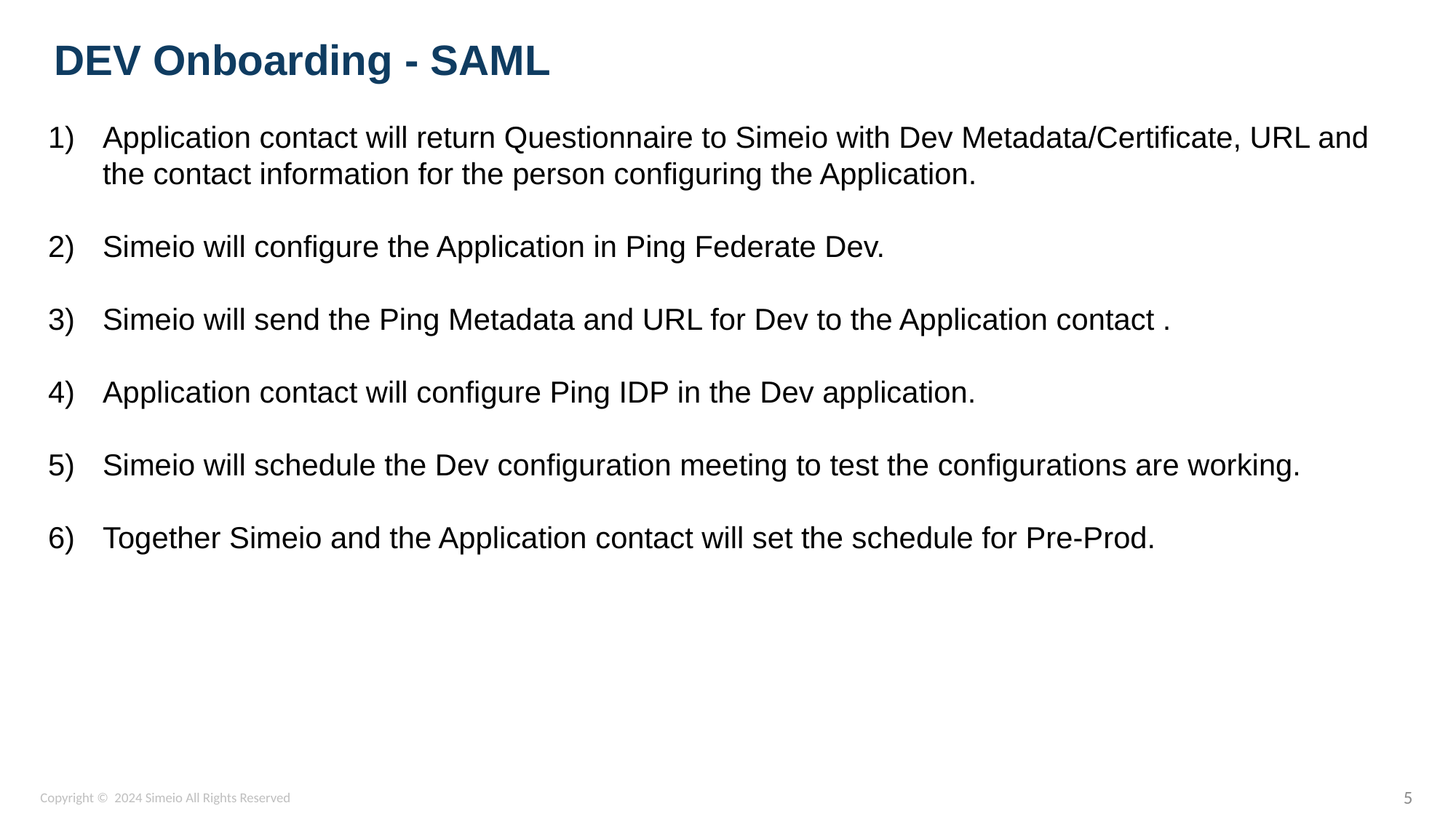

# Onboarding Proces - SAMs
DEV Onboarding - SAML
Application contact will return Questionnaire to Simeio with Dev Metadata/Certificate, URL and the contact information for the person configuring the Application.

Simeio will configure the Application in Ping Federate Dev.

Simeio will send the Ping Metadata and URL for Dev to the Application contact .

Application contact will configure Ping IDP in the Dev application.

Simeio will schedule the Dev configuration meeting to test the configurations are working.

Together Simeio and the Application contact will set the schedule for Pre-Prod.
Copyright ©  2024 Simeio All Rights Reserved
5